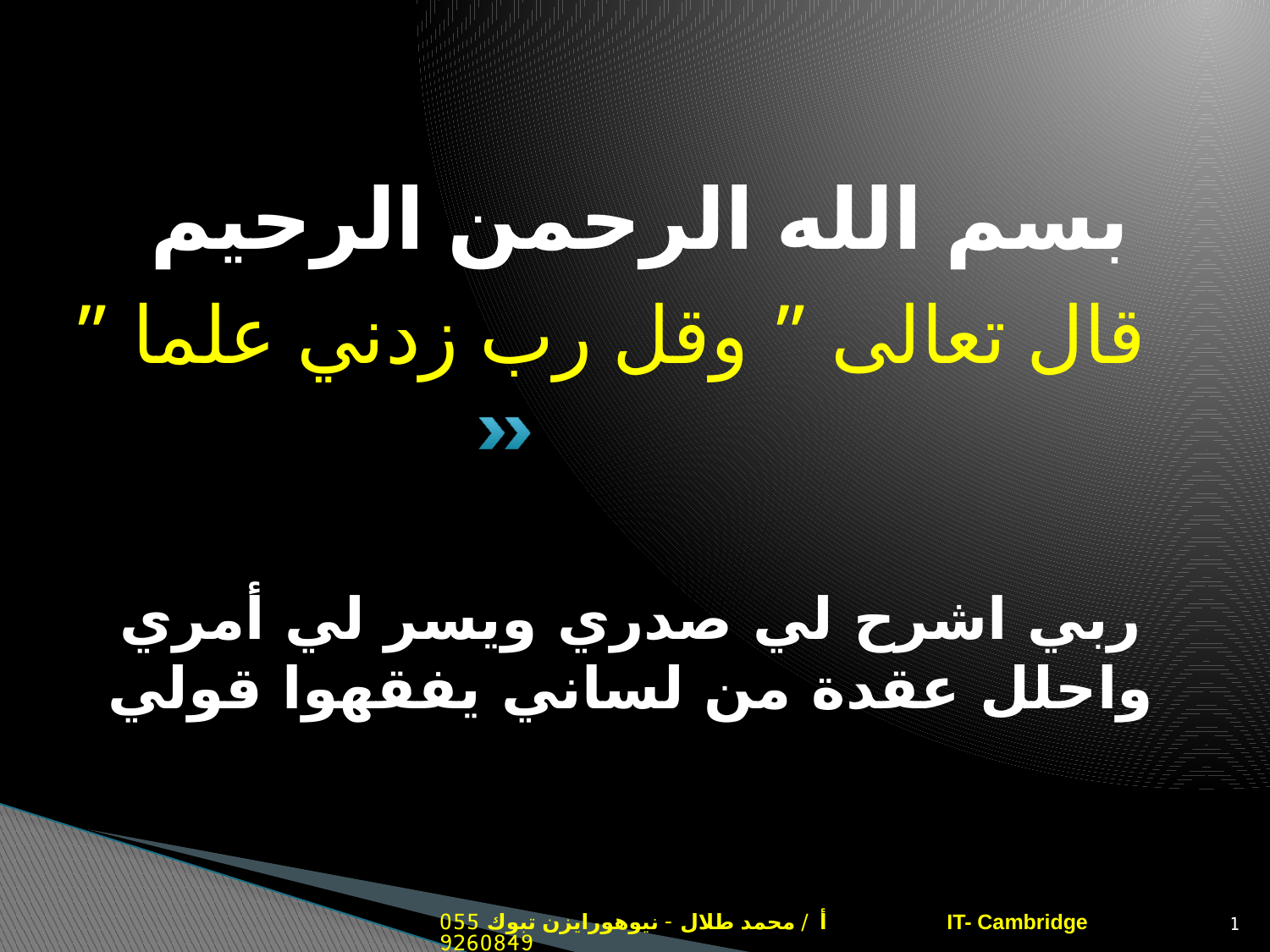

# بسم الله الرحمن الرحيم
قال تعالى ” وقل رب زدني علما ”
ربي اشرح لي صدري ويسر لي أمري واحلل عقدة من لساني يفقهوا قولي
أ / محمد طلال - نيوهورايزن تبوك 0559260849
IT- Cambridge
1